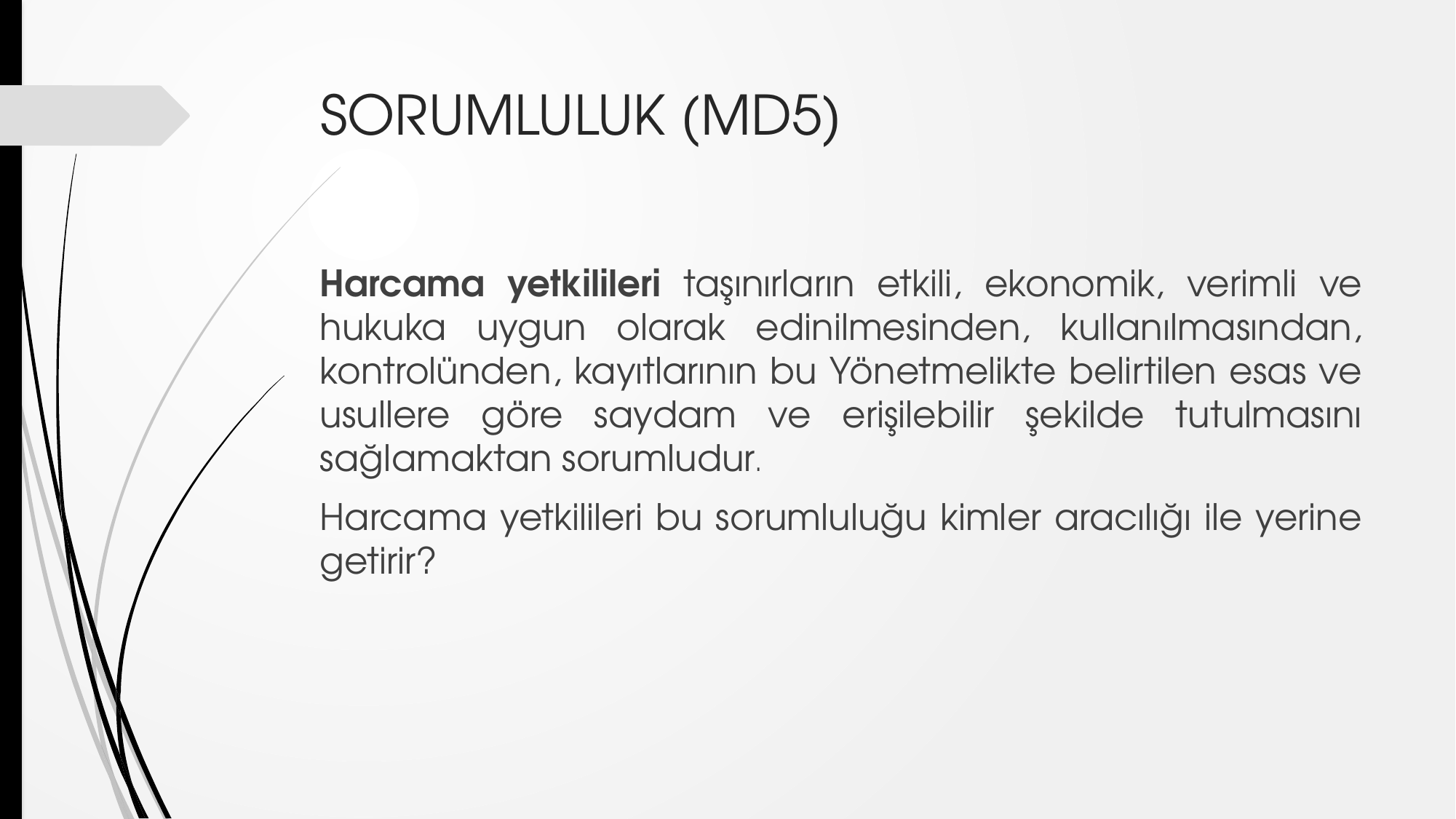

# SORUMLULUK (MD5)
Harcama yetkilileri taşınırların etkili, ekonomik, verimli ve hukuka uygun olarak edinilmesinden, kullanılmasından, kontrolünden, kayıtlarının bu Yönetmelikte belirtilen esas ve usullere göre saydam ve erişilebilir şekilde tutulmasını sağlamaktan sorumludur.
Harcama yetkilileri bu sorumluluğu kimler aracılığı ile yerine getirir?